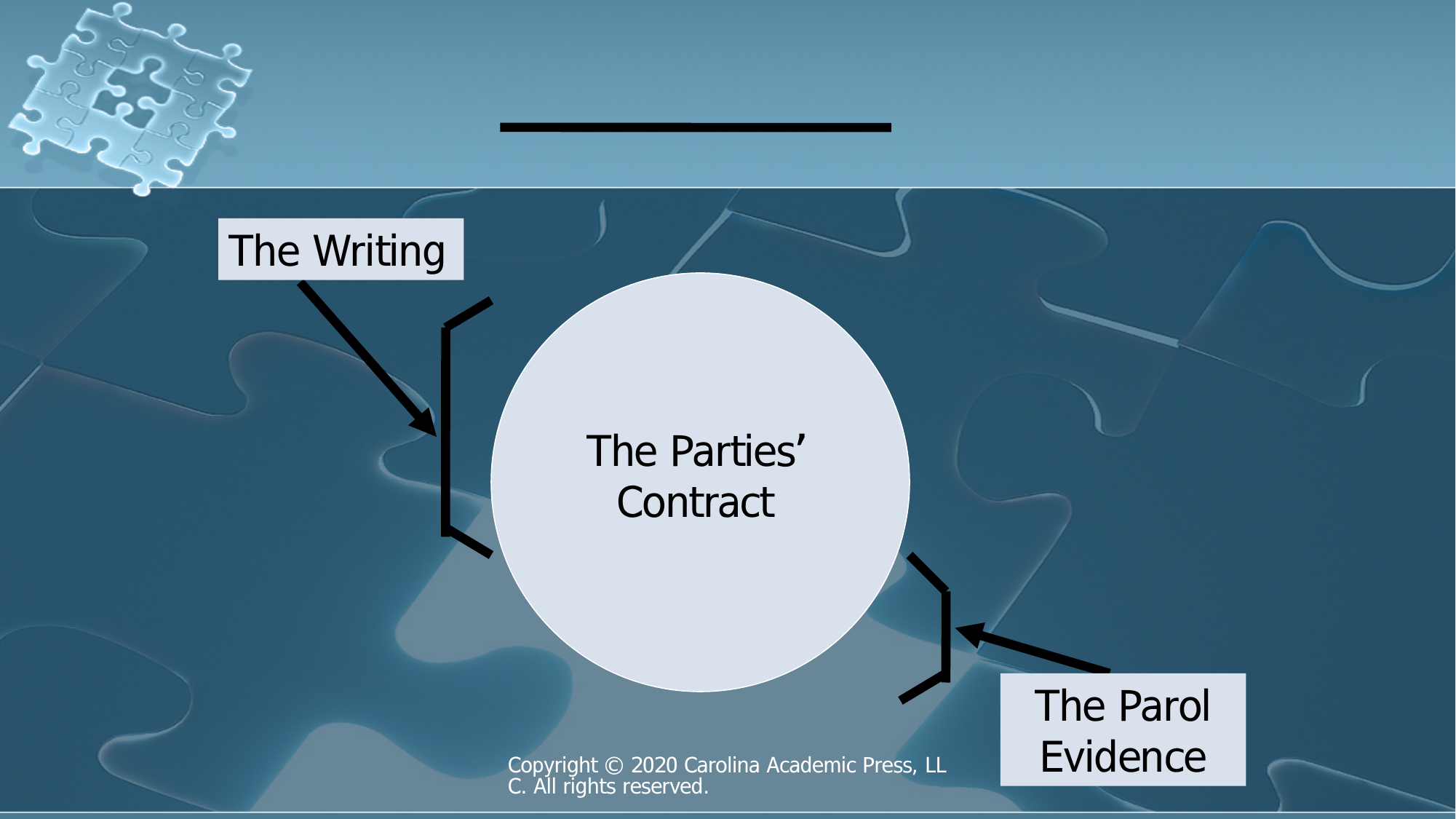

The Writing

The Parties’ Contract

The Parol Evidence
Copyright © 2020 Carolina Academic Press, LLC. All rights reserved.